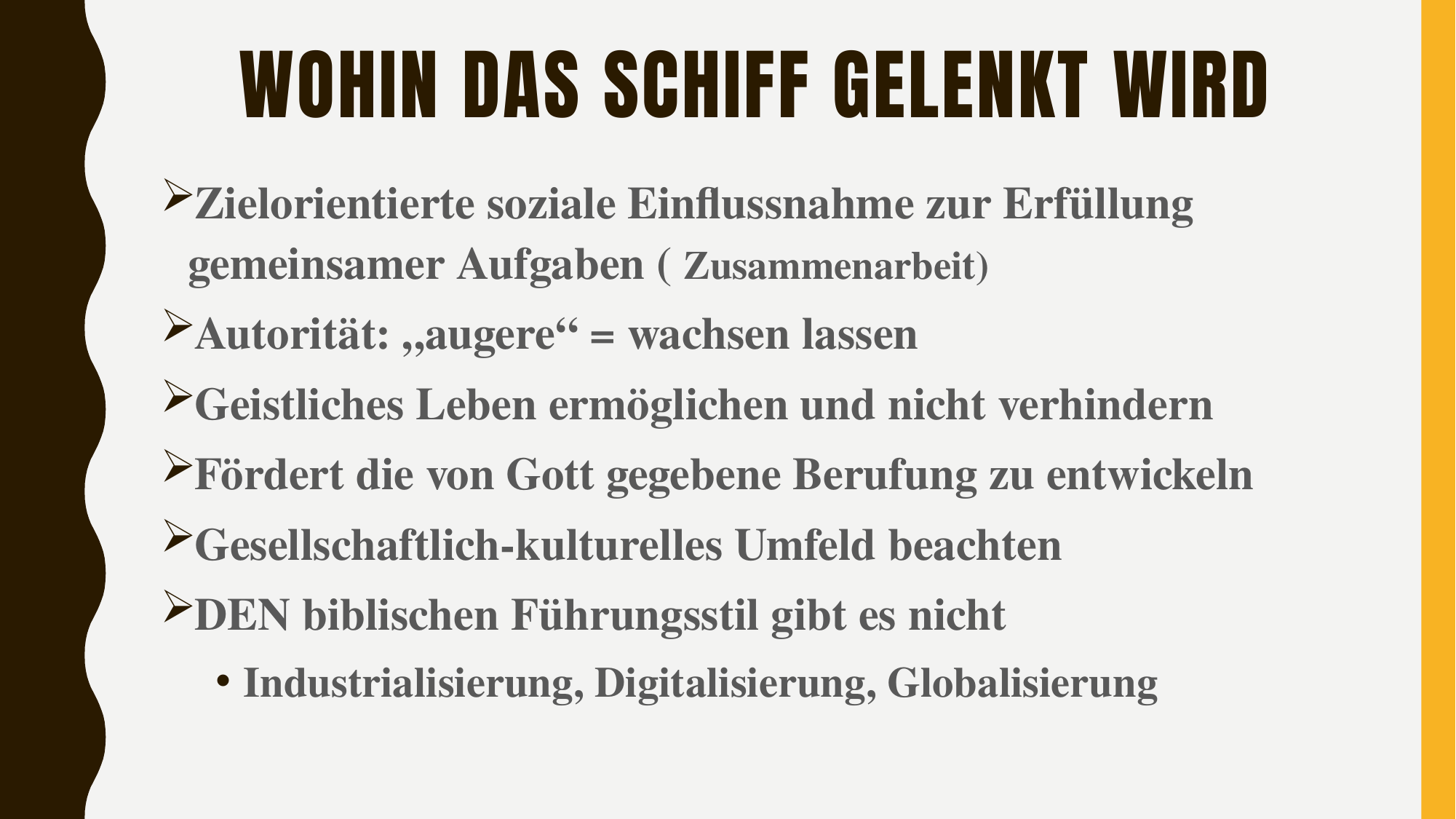

# Wohin das schiff gelenkt wird
Zielorientierte soziale Einflussnahme zur Erfüllung gemeinsamer Aufgaben ( Zusammenarbeit)
Autorität: „augere“ = wachsen lassen
Geistliches Leben ermöglichen und nicht verhindern
Fördert die von Gott gegebene Berufung zu entwickeln
Gesellschaftlich-kulturelles Umfeld beachten
DEN biblischen Führungsstil gibt es nicht
Industrialisierung, Digitalisierung, Globalisierung